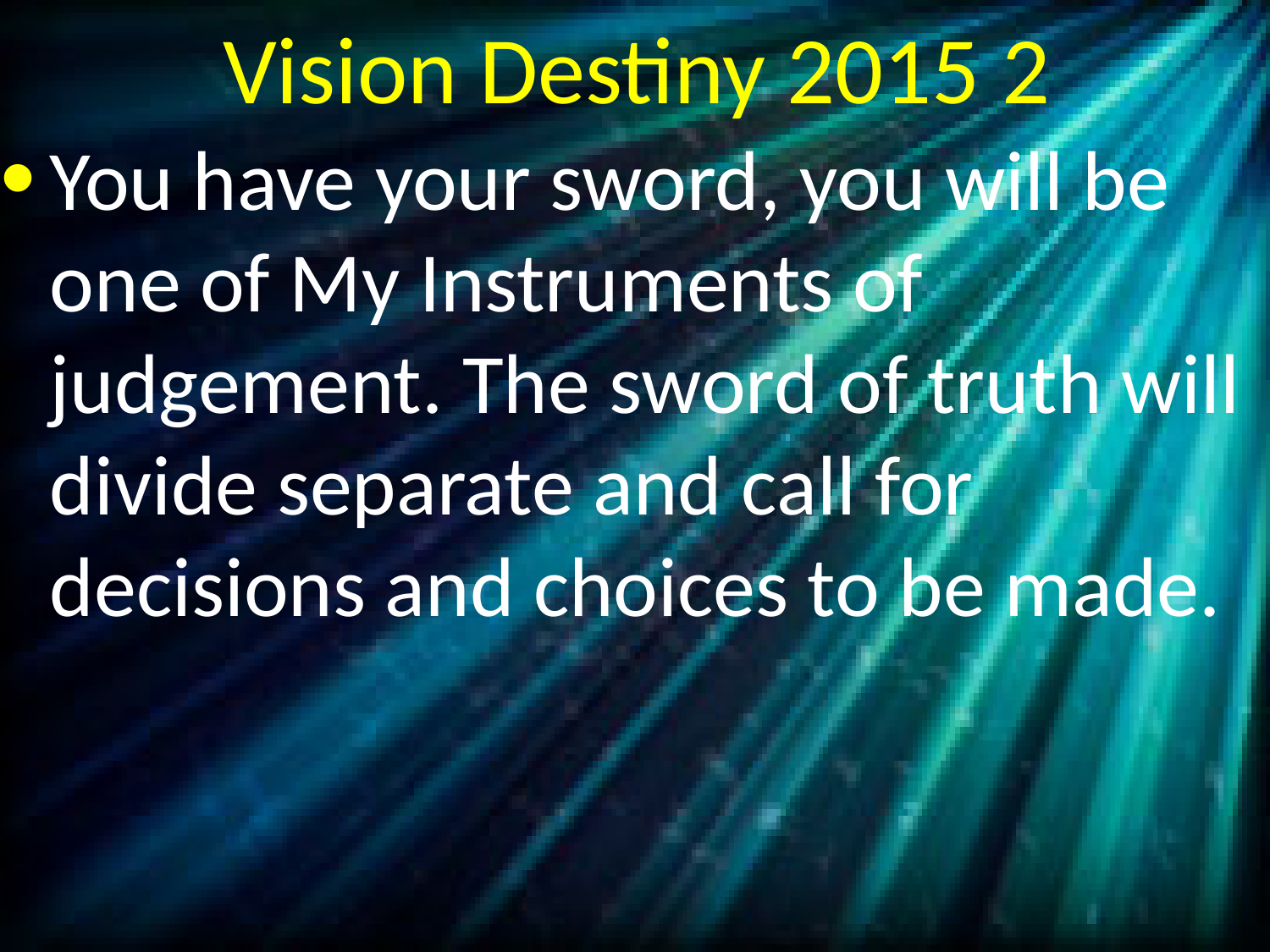

# Vision Destiny 2015 2
You have your sword, you will be one of My Instruments of judgement. The sword of truth will divide separate and call for decisions and choices to be made.